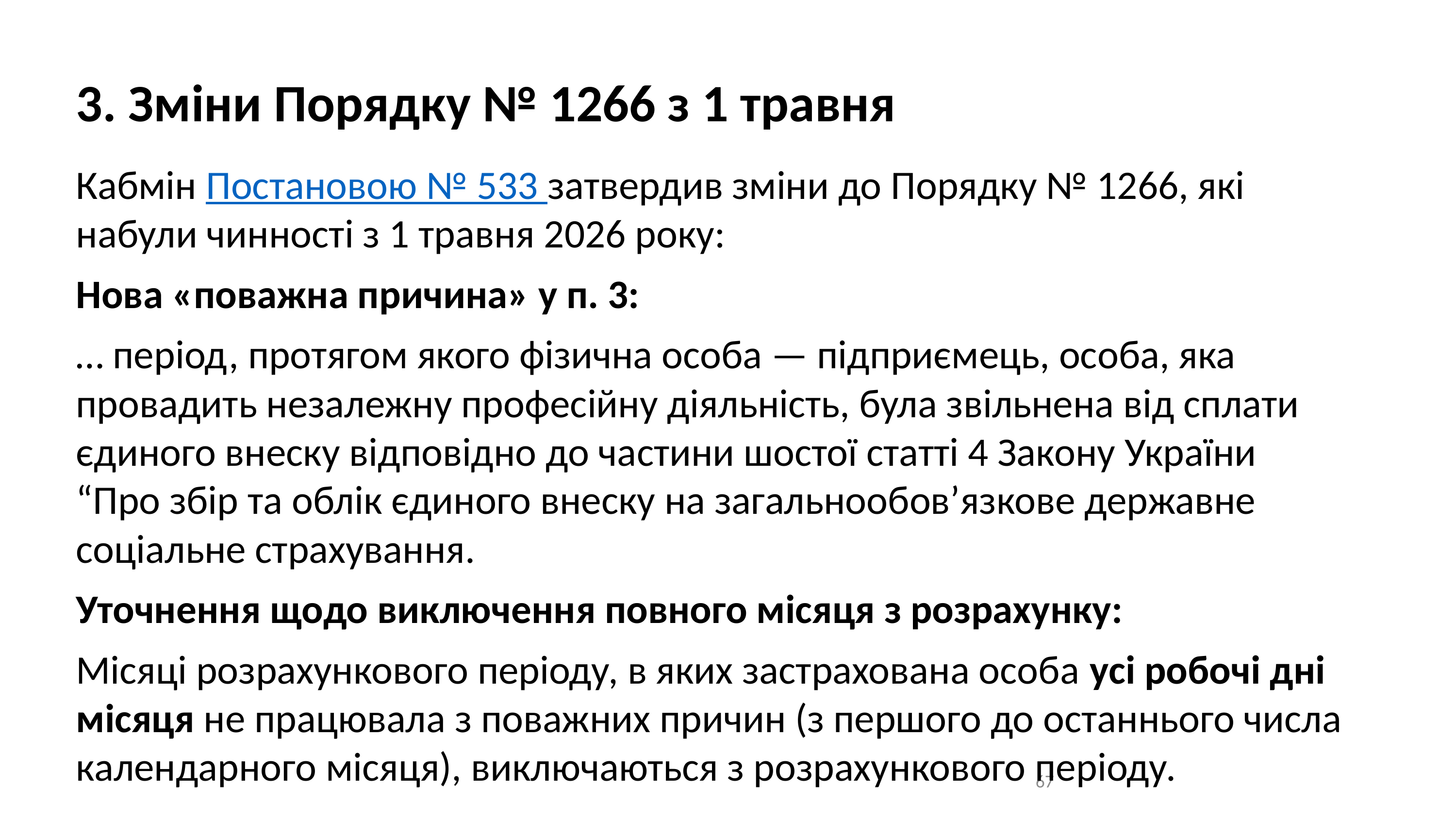

3. Зміни Порядку № 1266 з 1 травня
Кабмін Постановою № 533 затвердив зміни до Порядку № 1266, які набули чинності з 1 травня 2026 року:
Нова «поважна причина» у п. 3:
… період, протягом якого фізична особа — підприємець, особа, яка провадить незалежну професійну діяльність, була звільнена від сплати єдиного внеску відповідно до частини шостої статті 4 Закону України “Про збір та облік єдиного внеску на загальнообов’язкове державне соціальне страхування.
Уточнення щодо виключення повного місяця з розрахунку:
Місяці розрахункового періоду, в яких застрахована особа усі робочі дні місяця не працювала з поважних причин (з першого до останнього числа календарного місяця), виключаються з розрахункового періоду.
67